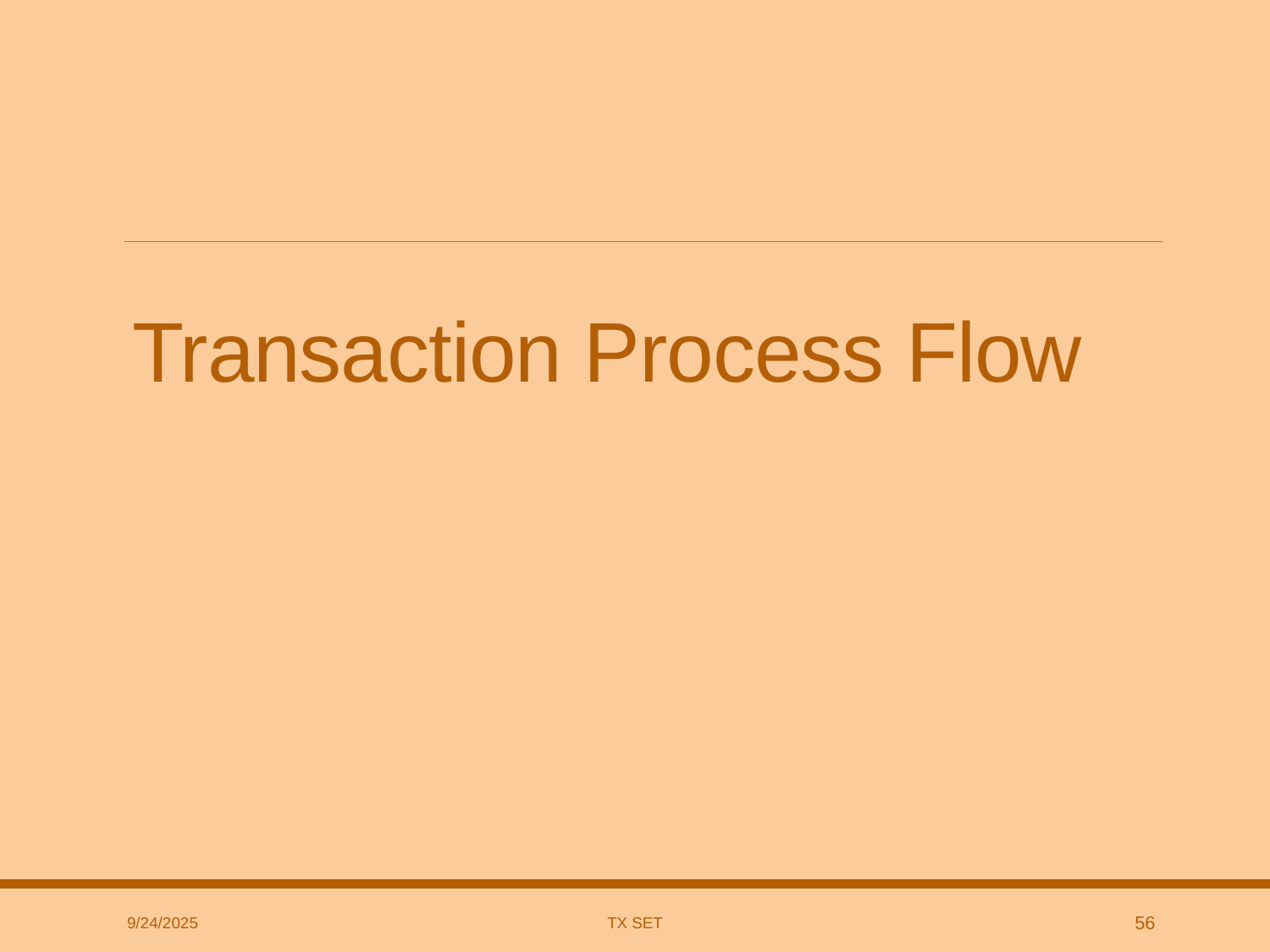

# Transaction Process Flow
9/24/2025
TX SET
56